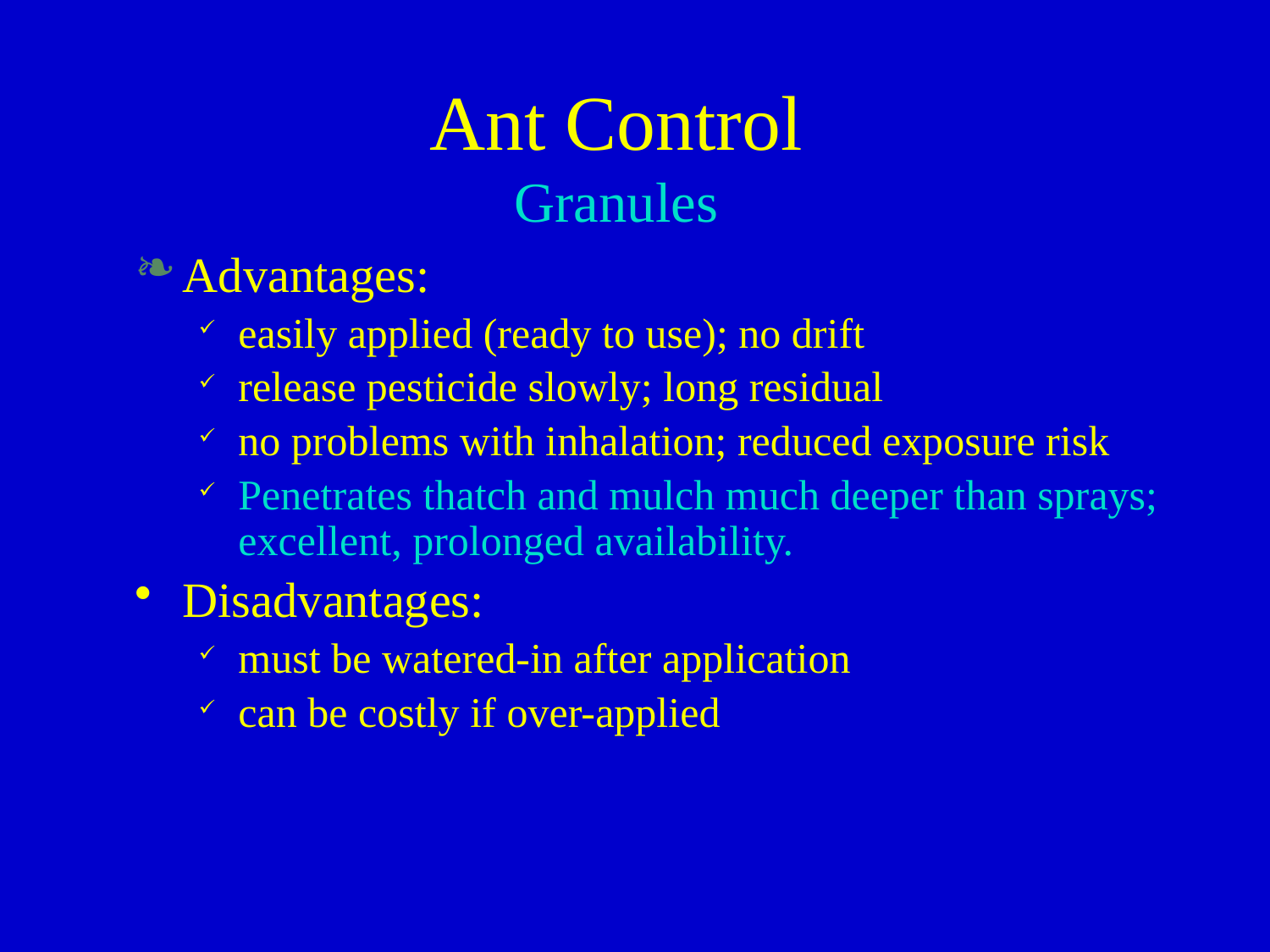

Ant Control Granules
Advantages:
easily applied (ready to use); no drift
release pesticide slowly; long residual
no problems with inhalation; reduced exposure risk
Penetrates thatch and mulch much deeper than sprays; excellent, prolonged availability.
Disadvantages:
must be watered-in after application
can be costly if over-applied